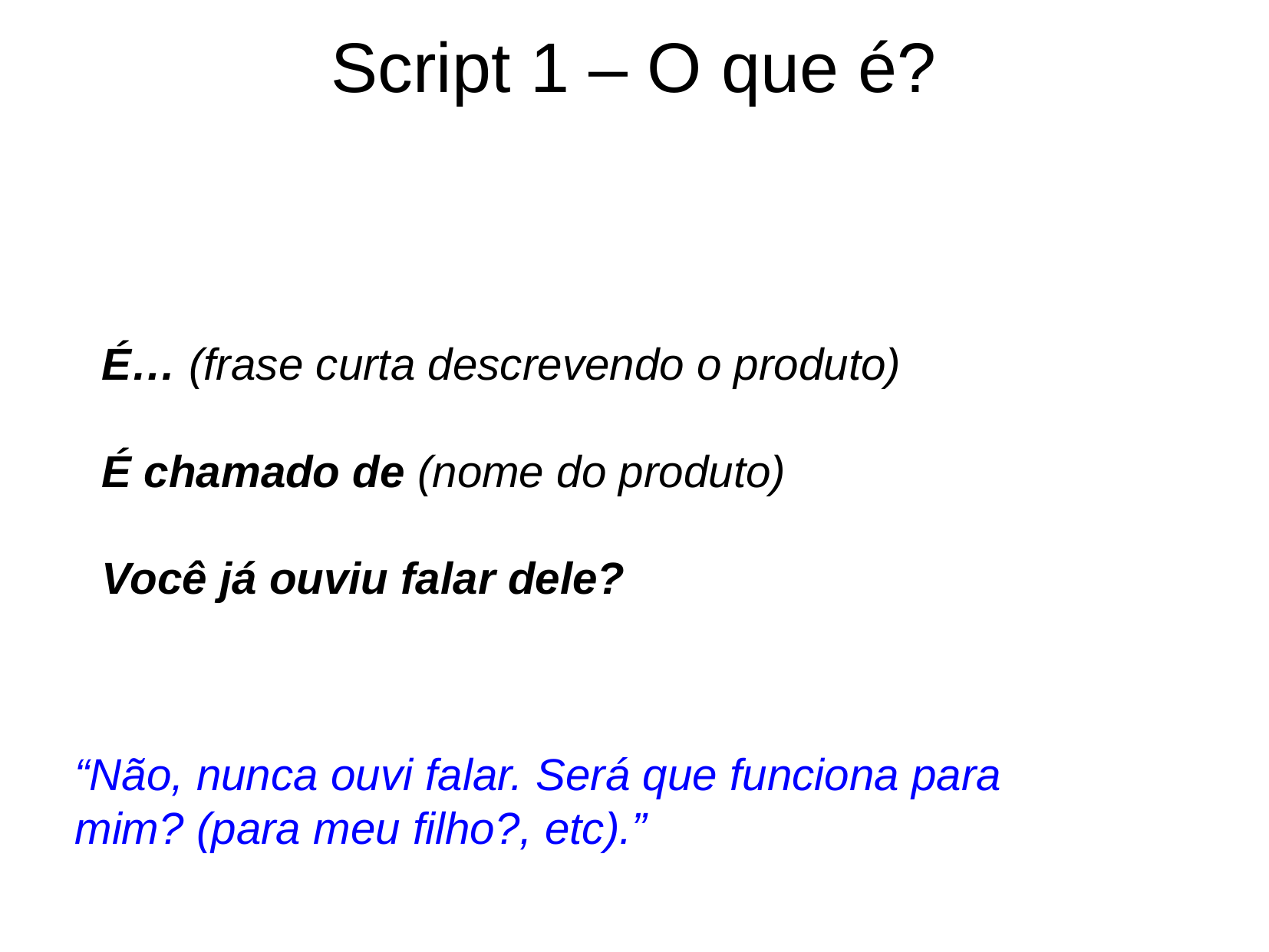

Script 1 – O que é?
É… (frase curta descrevendo o produto)

É chamado de (nome do produto)

Você já ouviu falar dele?
“Não, nunca ouvi falar. Será que funciona para mim? (para meu filho?, etc).”